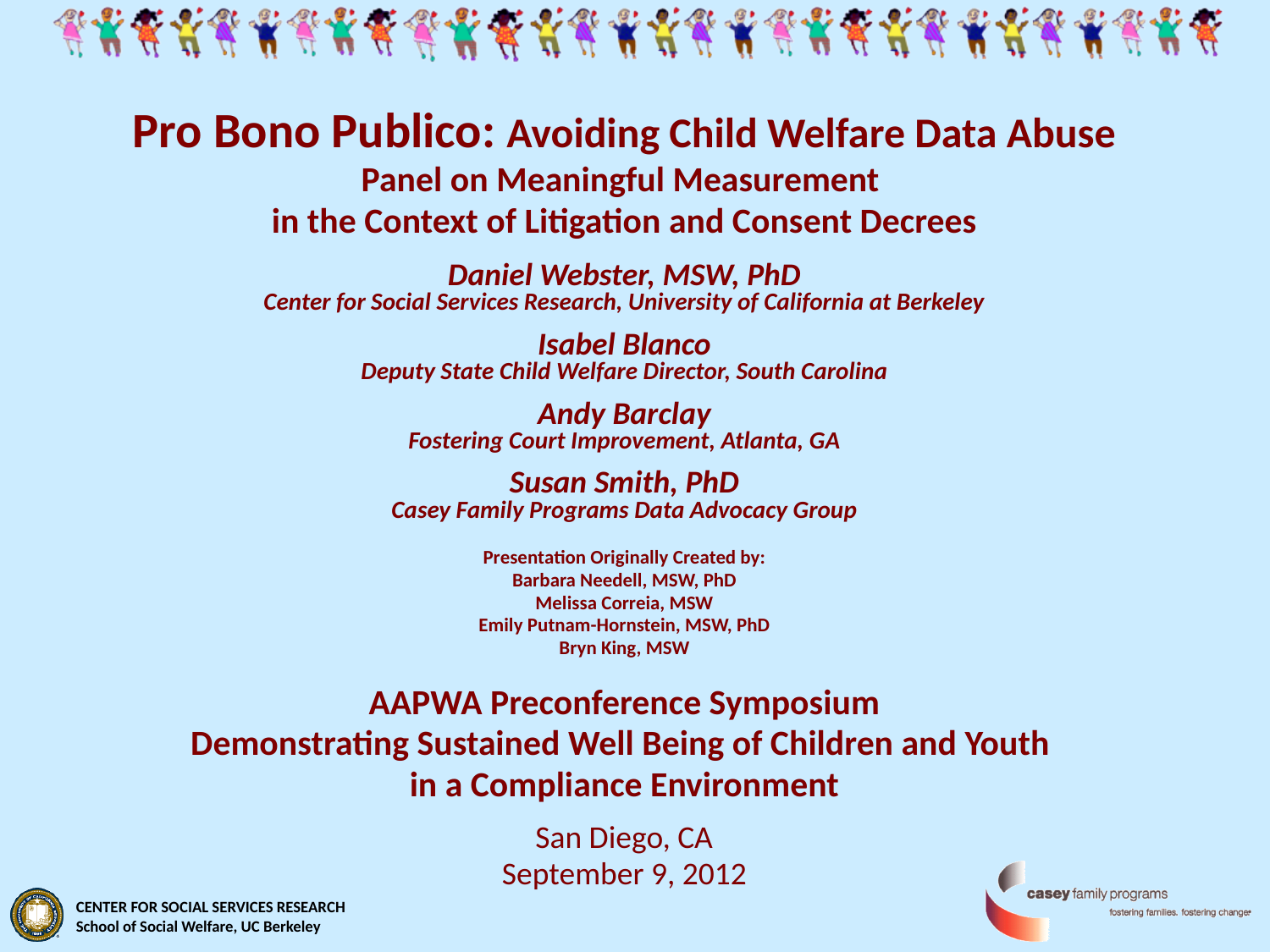

Pro Bono Publico: Avoiding Child Welfare Data Abuse
Panel on Meaningful Measurement
in the Context of Litigation and Consent Decrees

Daniel Webster, MSW, PhD
Center for Social Services Research, University of California at Berkeley

Isabel Blanco
Deputy State Child Welfare Director, South Carolina

Andy Barclay
Fostering Court Improvement, Atlanta, GA

Susan Smith, PhD
Casey Family Programs Data Advocacy Group

Presentation Originally Created by:
Barbara Needell, MSW, PhD
Melissa Correia, MSW
Emily Putnam-Hornstein, MSW, PhD
Bryn King, MSW

AAPWA Preconference Symposium
Demonstrating Sustained Well Being of Children and Youth
in a Compliance Environment

San Diego, CA
September 9, 2012

#